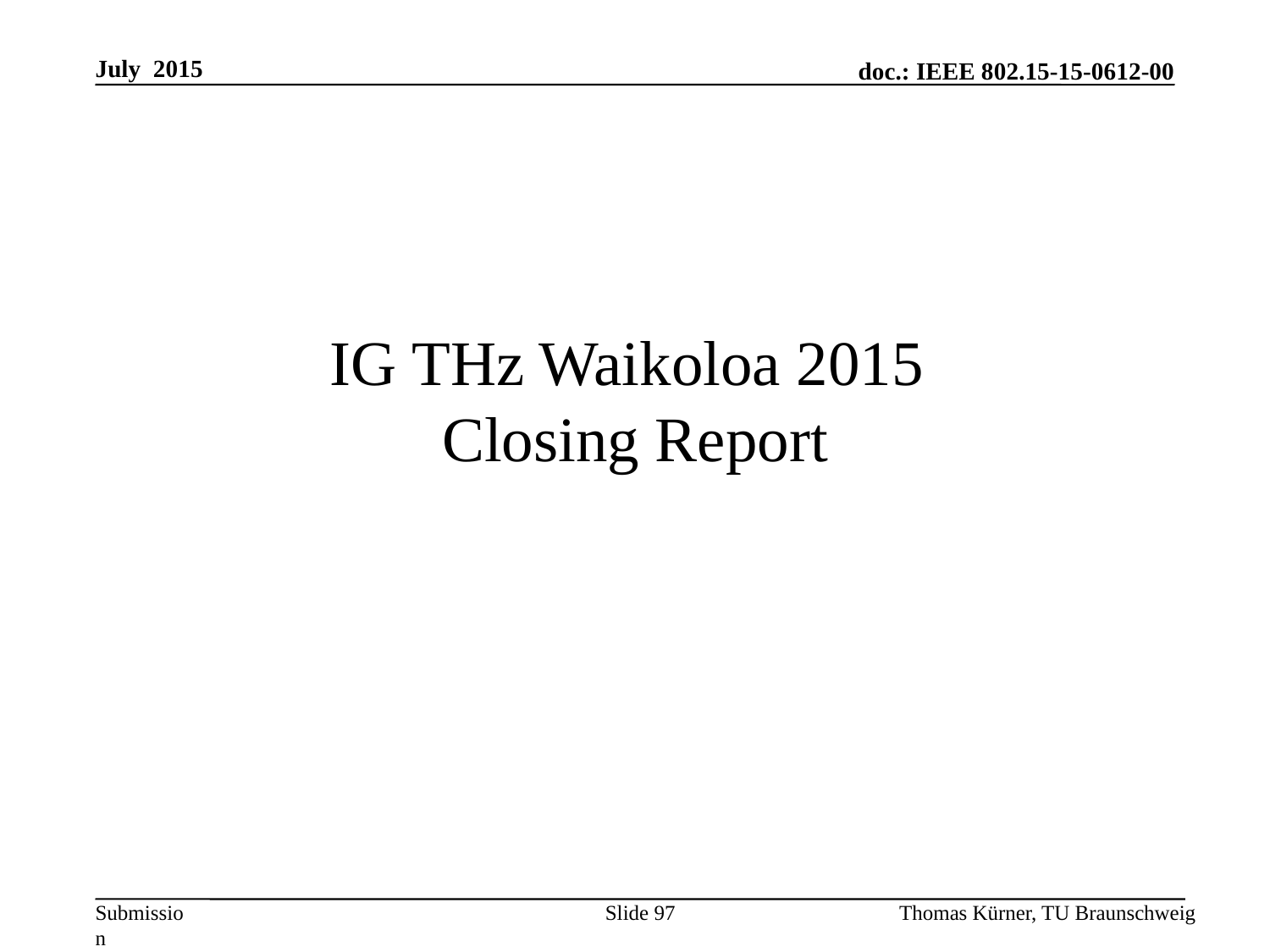

July  2015
# IG THz Waikoloa 2015 Closing Report
Slide 97
Thomas Kürner, TU Braunschweig